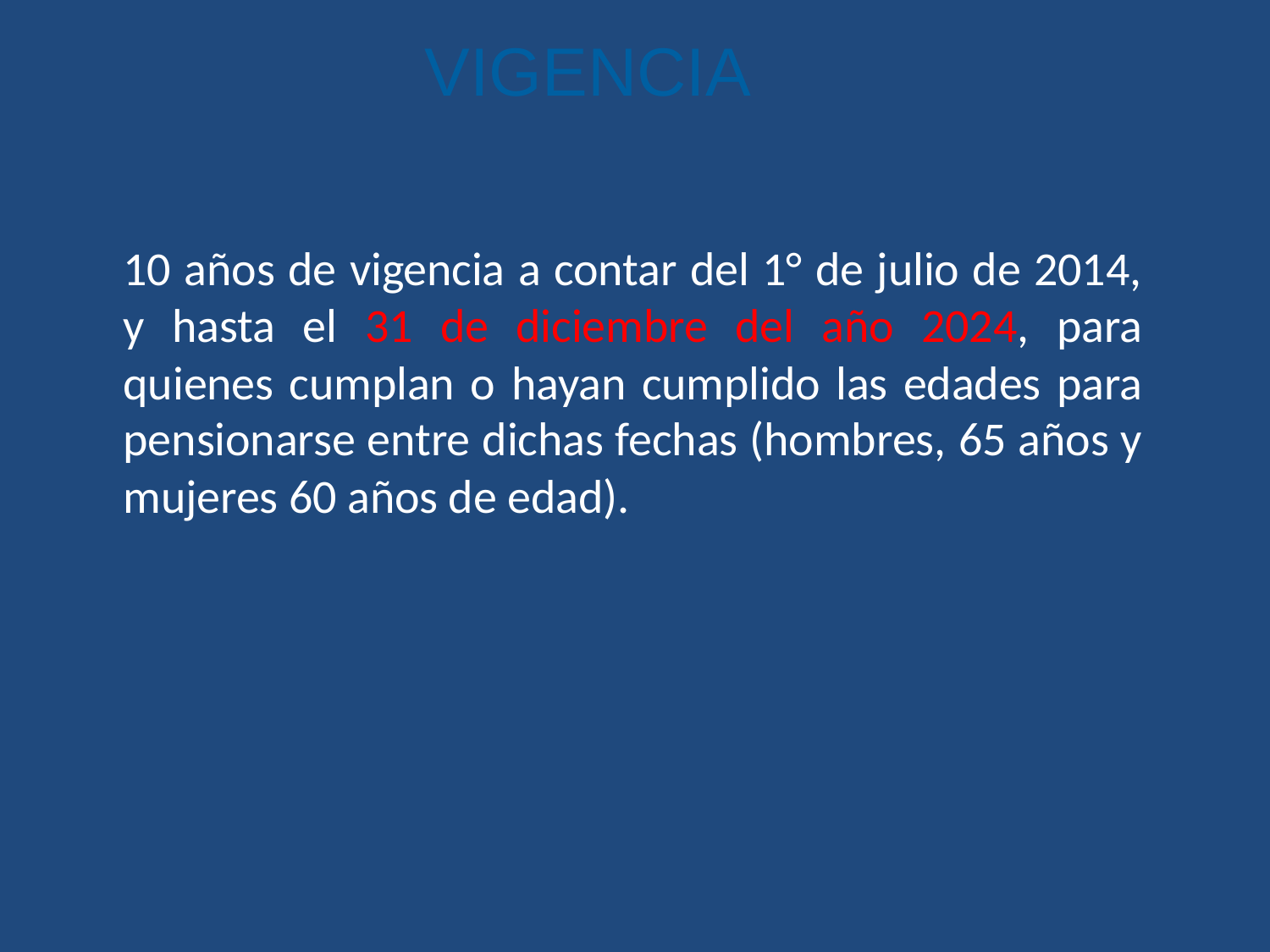

# Vigencia

	10 años de vigencia a contar del 1° de julio de 2014, y hasta el 31 de diciembre del año 2024, para quienes cumplan o hayan cumplido las edades para pensionarse entre dichas fechas (hombres, 65 años y mujeres 60 años de edad).